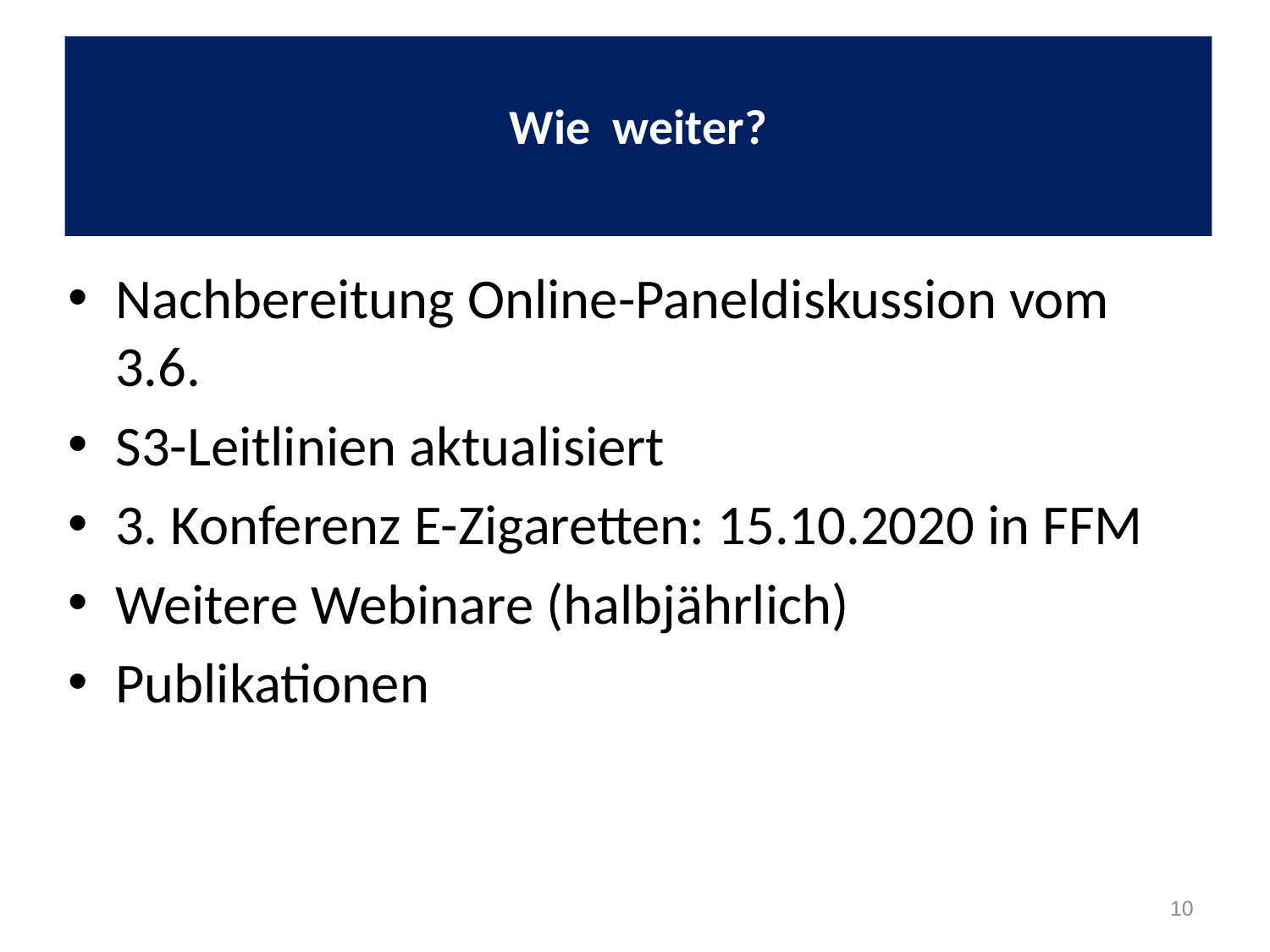

Wie  weiter?
Nachbereitung Online-Paneldiskussion vom 3.6.
S3-Leitlinien aktualisiert
3. Konferenz E-Zigaretten: 15.10.2020 in FFM
Weitere Webinare (halbjährlich)
Publikationen

10